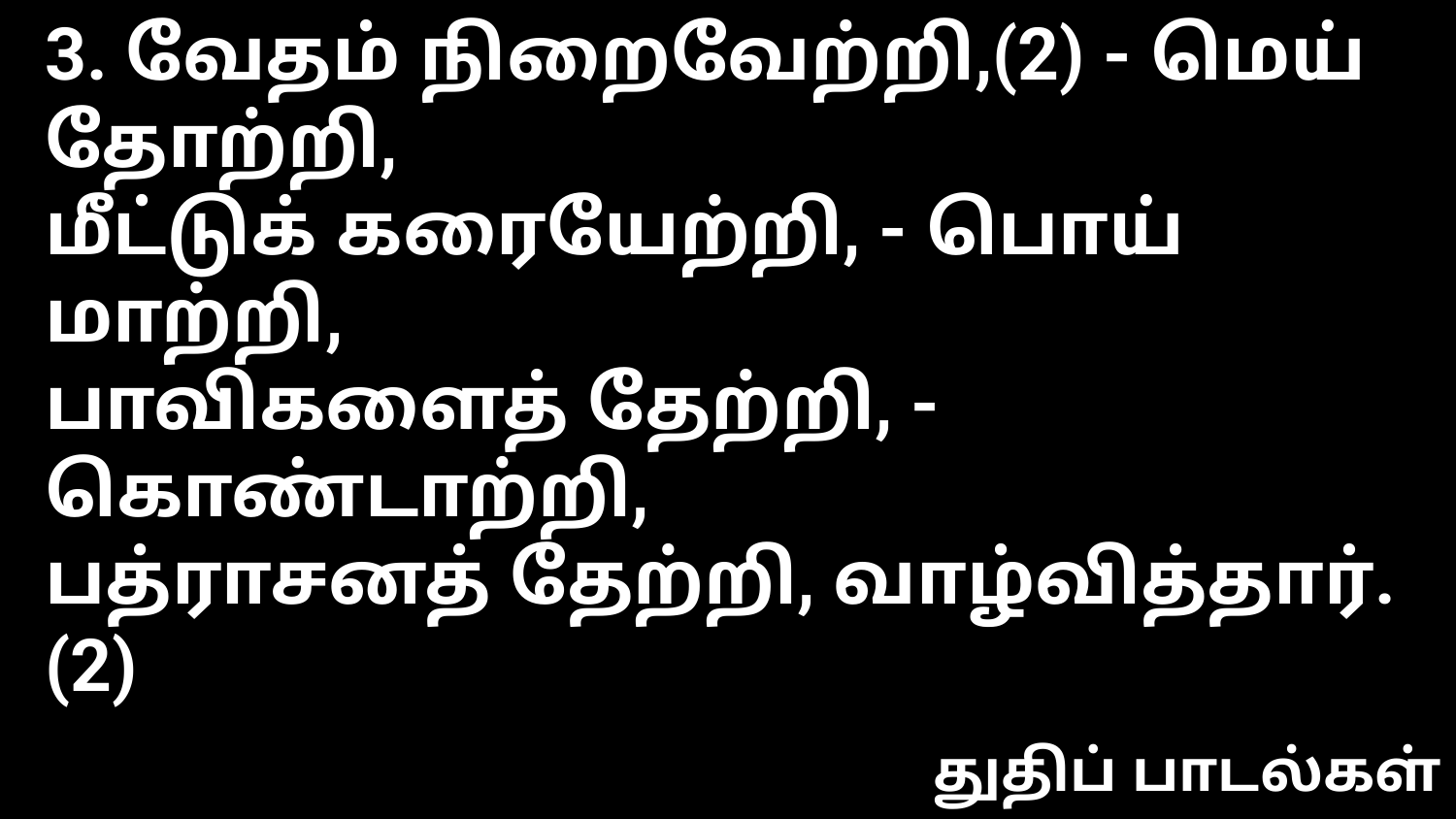

3. வேதம் நிறைவேற்றி,(2) - மெய் தோற்றி,
மீட்டுக் கரையேற்றி, - பொய் மாற்றி,
பாவிகளைத் தேற்றி, - கொண்டாற்றி,
பத்ராசனத் தேற்றி, வாழ்வித்தார். (2)

துதிப் பாடல்கள்